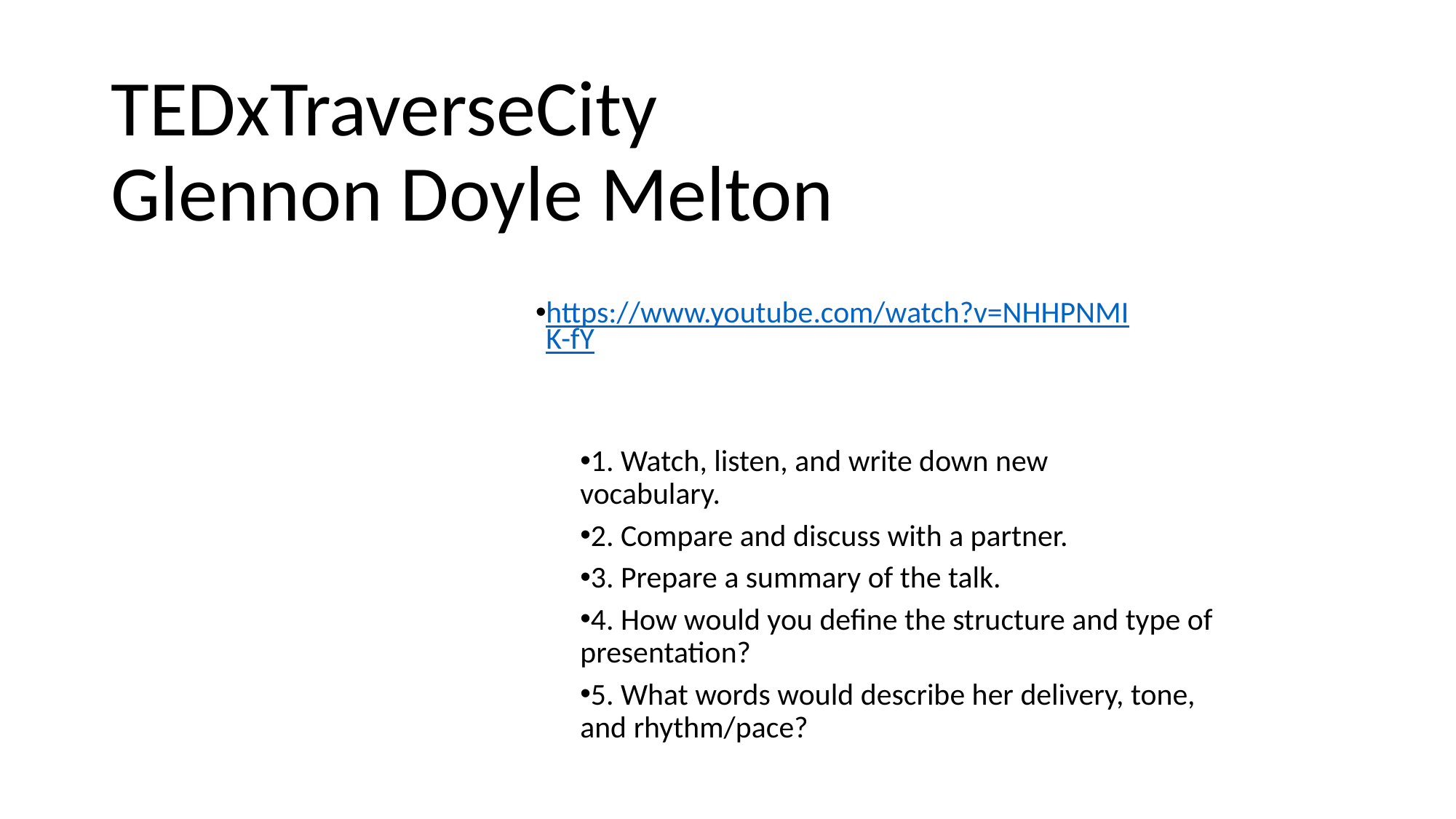

# TEDxTraverseCity Glennon Doyle Melton
https://www.youtube.com/watch?v=NHHPNMIK-fY
1. Watch, listen, and write down new          vocabulary.
2. Compare and discuss with a partner.
3. Prepare a summary of the talk.
4. How would you define the structure and type of presentation?
5. What words would describe her delivery, tone, and rhythm/pace?